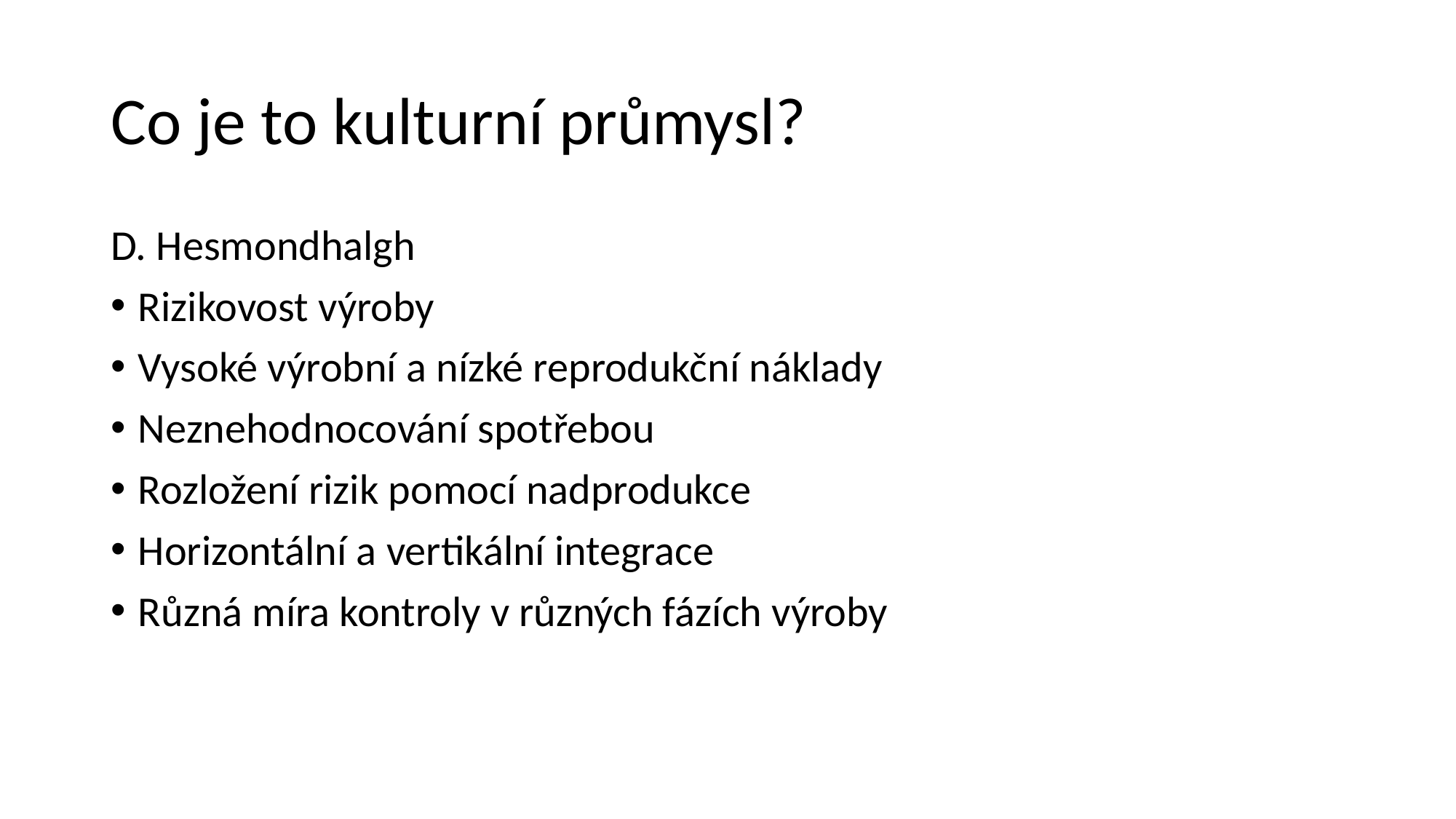

# Co je to kulturní průmysl?
D. Hesmondhalgh
Rizikovost výroby
Vysoké výrobní a nízké reprodukční náklady
Neznehodnocování spotřebou
Rozložení rizik pomocí nadprodukce
Horizontální a vertikální integrace
Různá míra kontroly v různých fázích výroby